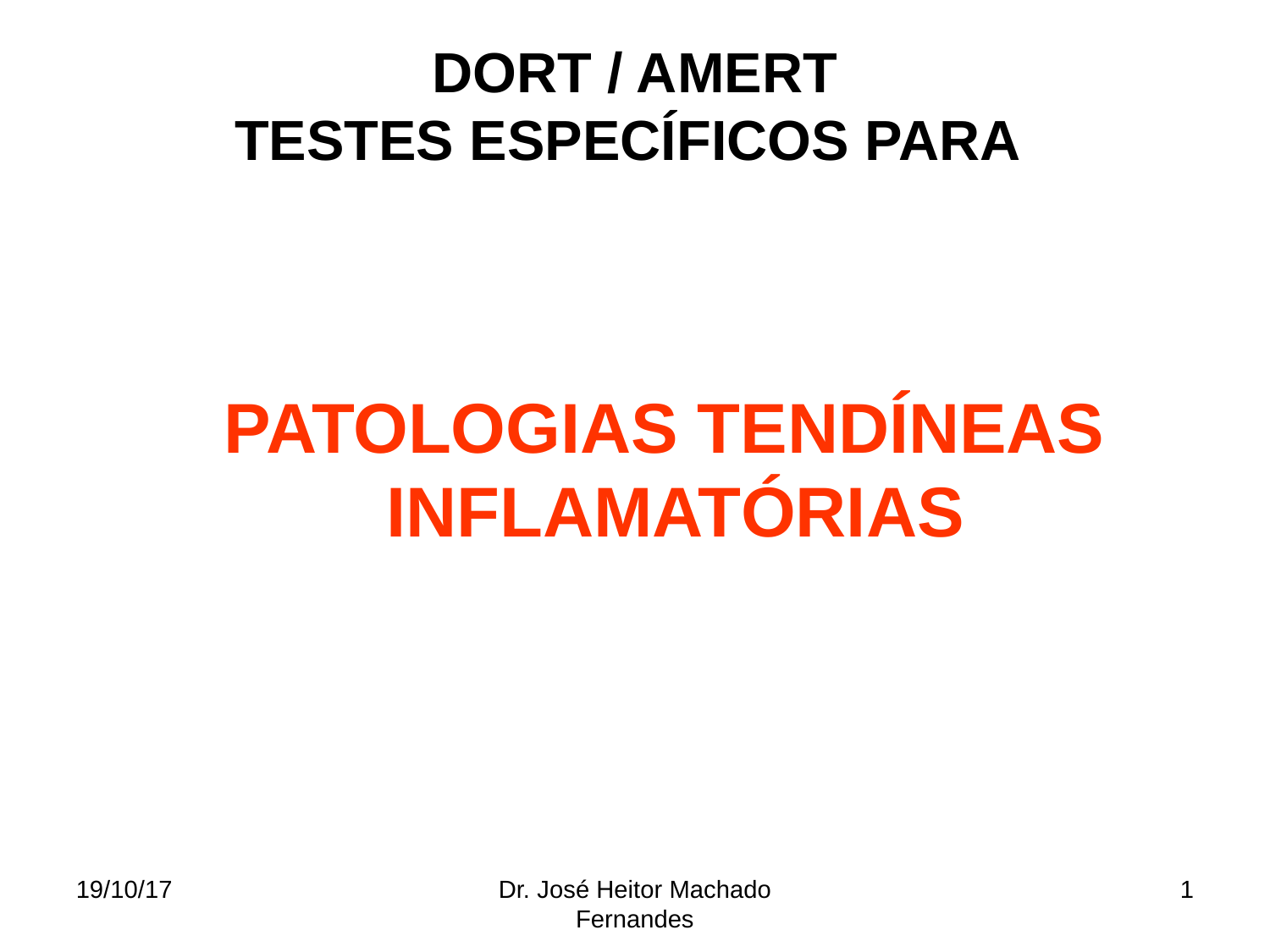

DORT / AMERT
TESTES ESPECÍFICOS PARA

 PATOLOGIAS TENDÍNEAS
     INFLAMATÓRIAS

19/10/17
Dr. José Heitor Machado Fernandes
1